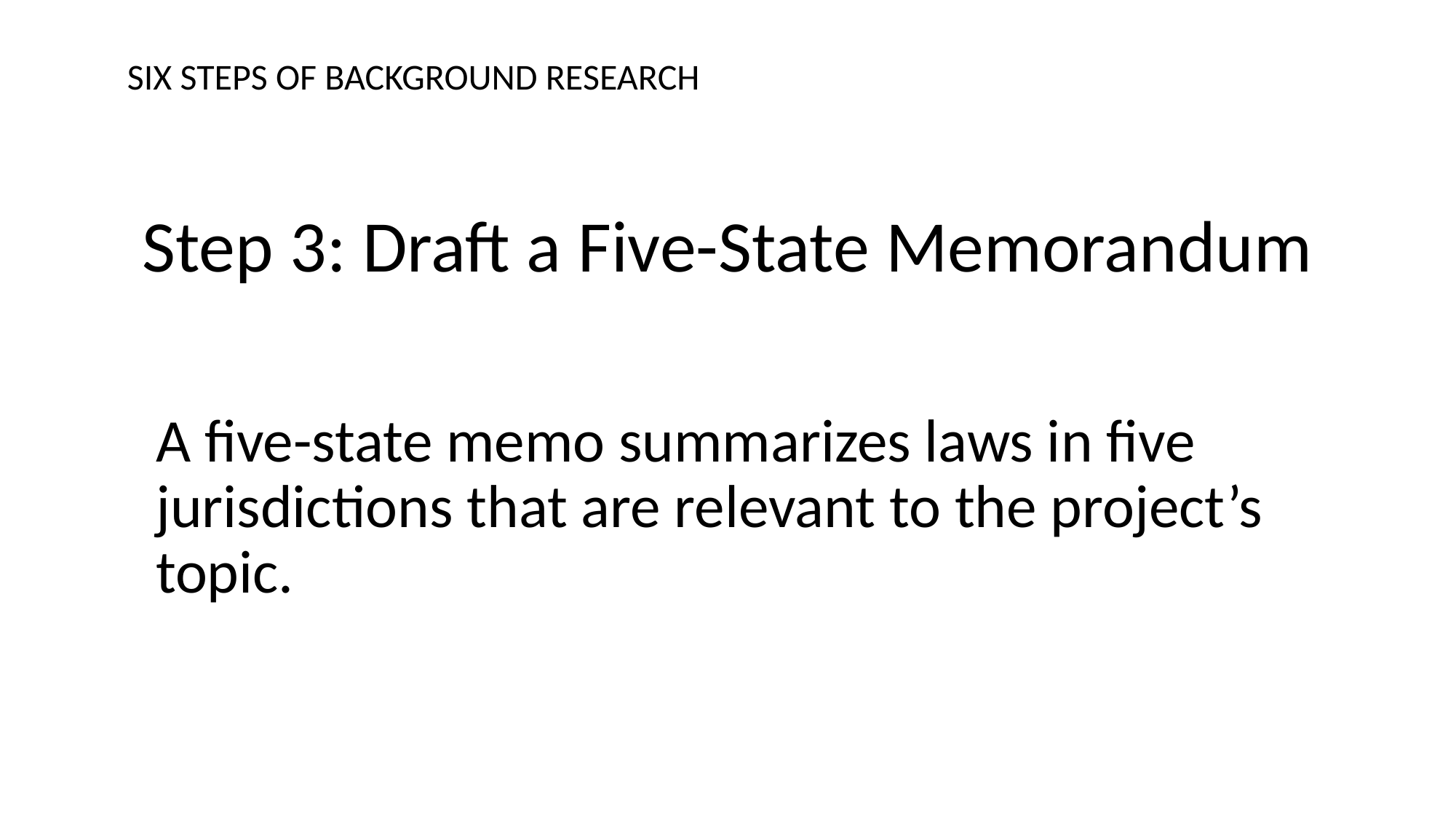

# Six Steps of Background research Step 3: Draft a Five-State Memorandum

A five-state memo summarizes laws in five jurisdictions that are relevant to the project’s topic.